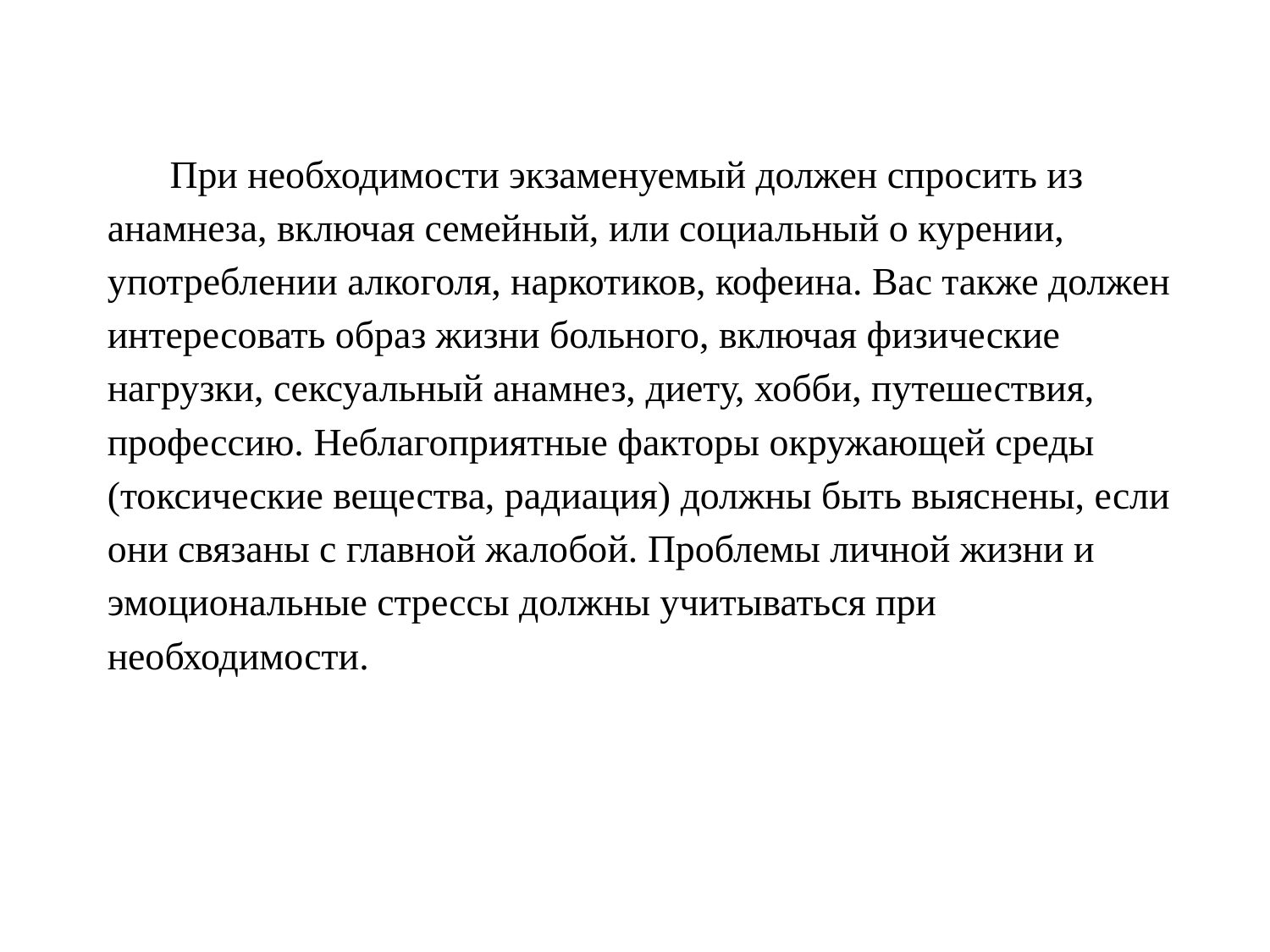

При необходимости экзаменуемый должен спросить из анамнеза, включая семейный, или социальный о курении, употреблении алкоголя, наркотиков, кофеина. Вас также должен интересовать образ жизни больного, включая физические нагрузки, сексуальный анамнез, диету, хобби, путешествия, профессию. Неблагоприятные факторы окружающей среды (токсические вещества, радиация) должны быть выяснены, если они связаны с главной жалобой. Проблемы личной жизни и эмоциональные стрессы должны учитываться при необходимости.